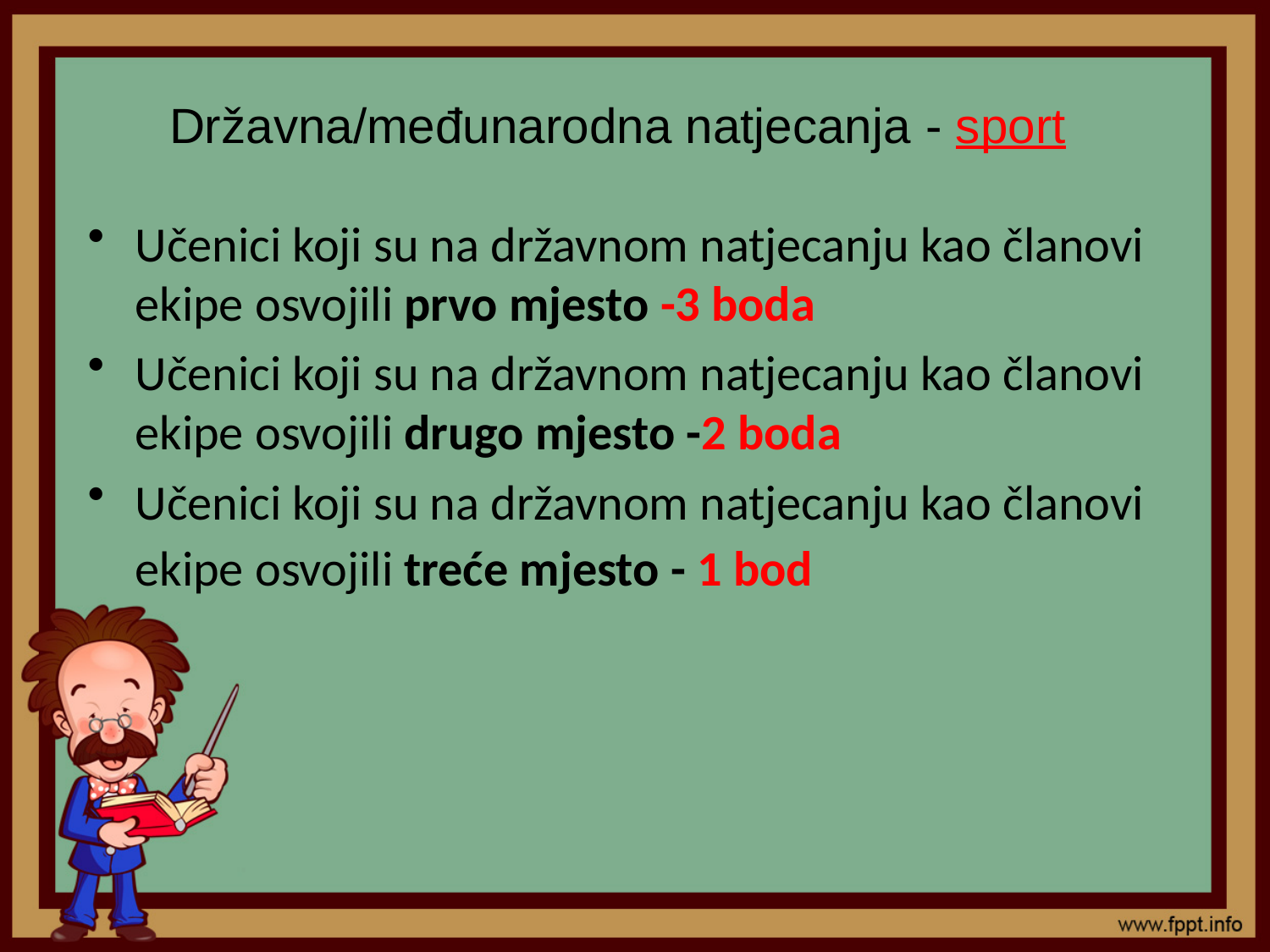

# Državna/međunarodna natjecanja - sport
Učenici koji su na državnom natjecanju kao članovi ekipe osvojili prvo mjesto -3 boda
Učenici koji su na državnom natjecanju kao članovi ekipe osvojili drugo mjesto -2 boda
Učenici koji su na državnom natjecanju kao članovi ekipe osvojili treće mjesto - 1 bod